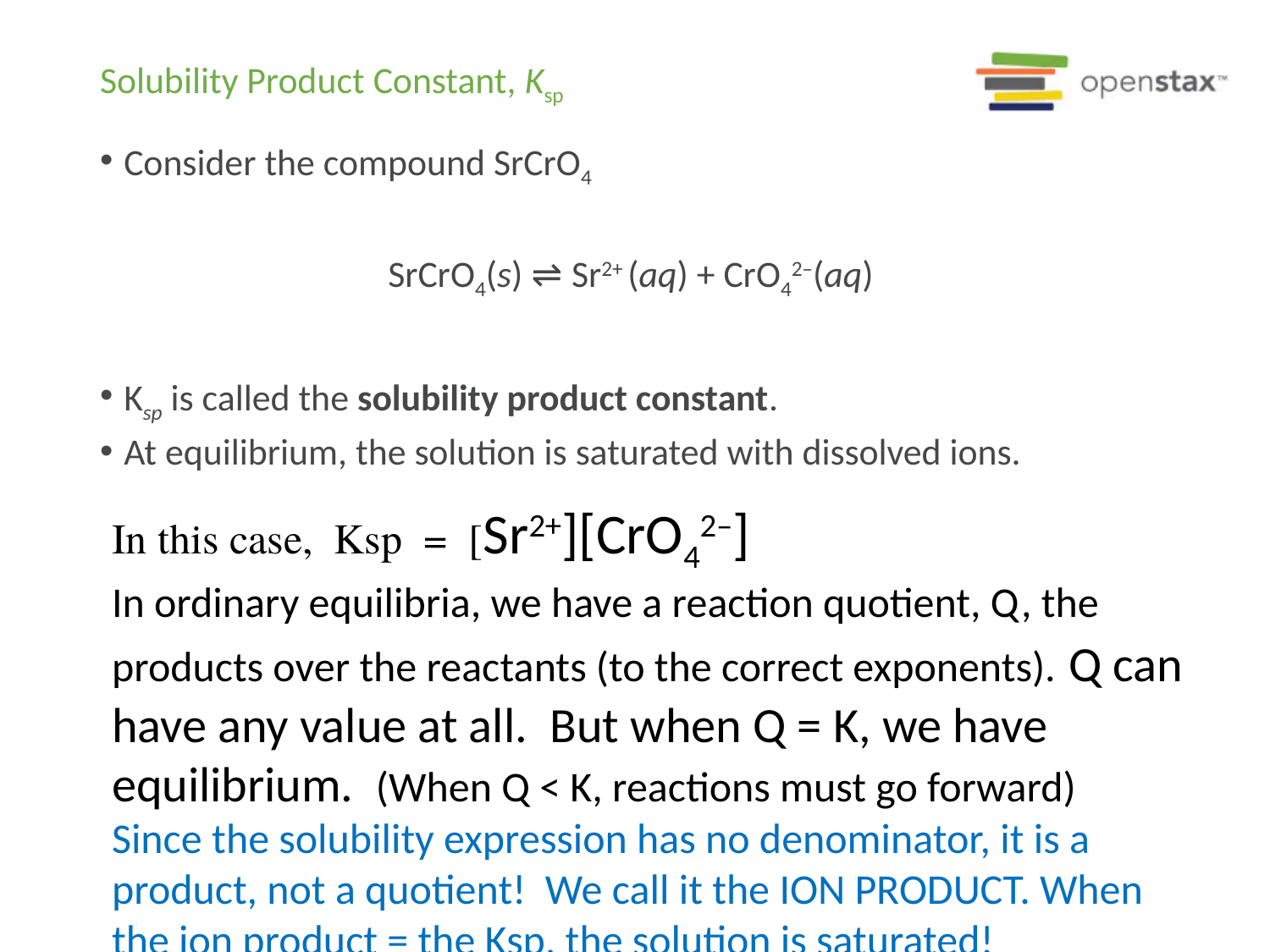

# Solubility Product Constant, Ksp
Consider the compound SrCrO4

SrCrO4(s) ⇌ Sr2+ (aq) + CrO42–(aq)

Ksp is called the solubility product constant.
At equilibrium, the solution is saturated with dissolved ions.

In this case,  Ksp  =  [Sr2+][CrO42–]
In ordinary equilibria, we have a reaction quotient, Q, the products over the reactants (to the correct exponents). Q can have any value at all.  But when Q = K, we have equilibrium.  (When Q < K, reactions must go forward)
Since the solubility expression has no denominator, it is a product, not a quotient!  We call it the ION PRODUCT. When the ion product = the Ksp, the solution is saturated!